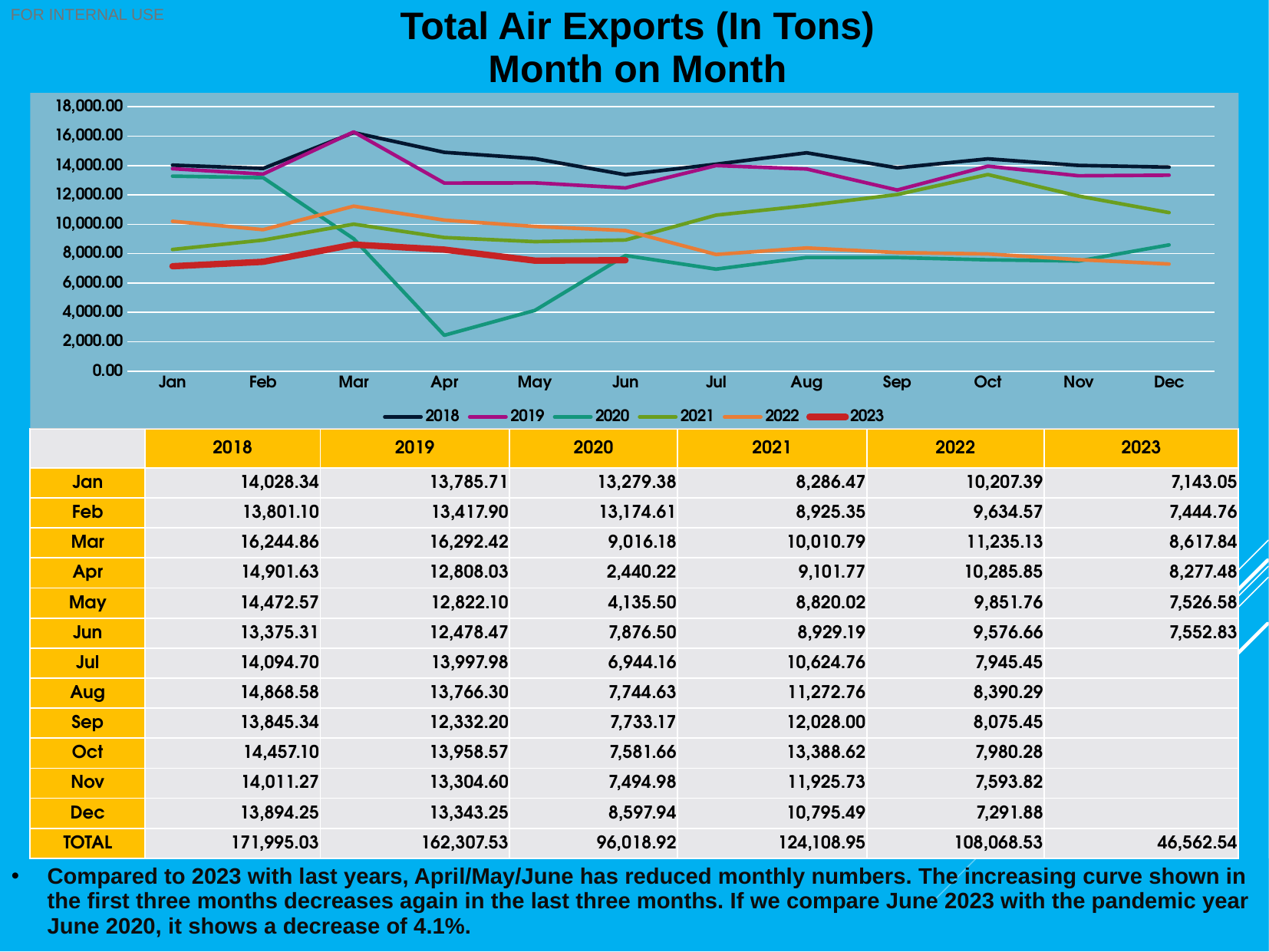

Total Air Exports (In Tons)
Month on Month

### Chart

| Category | 2018 | 2019 | 2020 | 2021 | 2022 | 2023 |
|---|---|---|---|---|---|---|
| Jan | 14028.34 | 13785.71 | 13279.38 | 8286.47 | 10207.39 | 7143.05 |
| Feb | 13801.1 | 13417.9 | 13174.61 | 8925.35 | 9634.57 | 7444.76 |
| Mar | 16244.86 | 16292.42 | 9016.18 | 10010.79 | 11235.13 | 8617.84 |
| Apr | 14901.63 | 12808.03 | 2440.22 | 9101.77 | 10285.85 | 8277.48 |
| May | 14472.57 | 12822.1 | 4135.5 | 8820.02 | 9851.76 | 7526.58 |
| Jun | 13375.31 | 12478.47 | 7876.5 | 8929.19 | 9576.66 | 7552.83 |
| Jul | 14094.7 | 13997.98 | 6944.16 | 10624.76 | 7945.45 | None |
| Aug | 14868.58 | 13766.3 | 7744.63 | 11272.76 | 8390.29 | None |
| Sep | 13845.34 | 12332.2 | 7733.17 | 12028.0 | 8075.45 | None |
| Oct | 14457.1 | 13958.57 | 7581.66 | 13388.62 | 7980.28 | None |
| Nov | 14011.27 | 13304.6 | 7494.98 | 11925.73 | 7593.82 | None |
| Dec | 13894.25 | 13343.25 | 8597.94 | 10795.49 | 7291.88 | None |
|  | 2018 | 2019 | 2020 | 2021 | 2022 | 2023 |
| --- | --- | --- | --- | --- | --- | --- |
| Jan | 14,028.34 | 13,785.71 | 13,279.38 | 8,286.47 | 10,207.39 | 7,143.05 |
| Feb | 13,801.10 | 13,417.90 | 13,174.61 | 8,925.35 | 9,634.57 | 7,444.76 |
| Mar | 16,244.86 | 16,292.42 | 9,016.18 | 10,010.79 | 11,235.13 | 8,617.84 |
| Apr | 14,901.63 | 12,808.03 | 2,440.22 | 9,101.77 | 10,285.85 | 8,277.48 |
| May | 14,472.57 | 12,822.10 | 4,135.50 | 8,820.02 | 9,851.76 | 7,526.58 |
| Jun | 13,375.31 | 12,478.47 | 7,876.50 | 8,929.19 | 9,576.66 | 7,552.83 |
| Jul | 14,094.70 | 13,997.98 | 6,944.16 | 10,624.76 | 7,945.45 |  |
| Aug | 14,868.58 | 13,766.30 | 7,744.63 | 11,272.76 | 8,390.29 |  |
| Sep | 13,845.34 | 12,332.20 | 7,733.17 | 12,028.00 | 8,075.45 |  |
| Oct | 14,457.10 | 13,958.57 | 7,581.66 | 13,388.62 | 7,980.28 |  |
| Nov | 14,011.27 | 13,304.60 | 7,494.98 | 11,925.73 | 7,593.82 |  |
| Dec | 13,894.25 | 13,343.25 | 8,597.94 | 10,795.49 | 7,291.88 |  |
| TOTAL | 171,995.03 | 162,307.53 | 96,018.92 | 124,108.95 | 108,068.53 | 46,562.54 |
Compared to 2023 with last years, April/May/June has reduced monthly numbers. The increasing curve shown in the first three months decreases again in the last three months. If we compare June 2023 with the pandemic year June 2020, it shows a decrease of 4.1%.